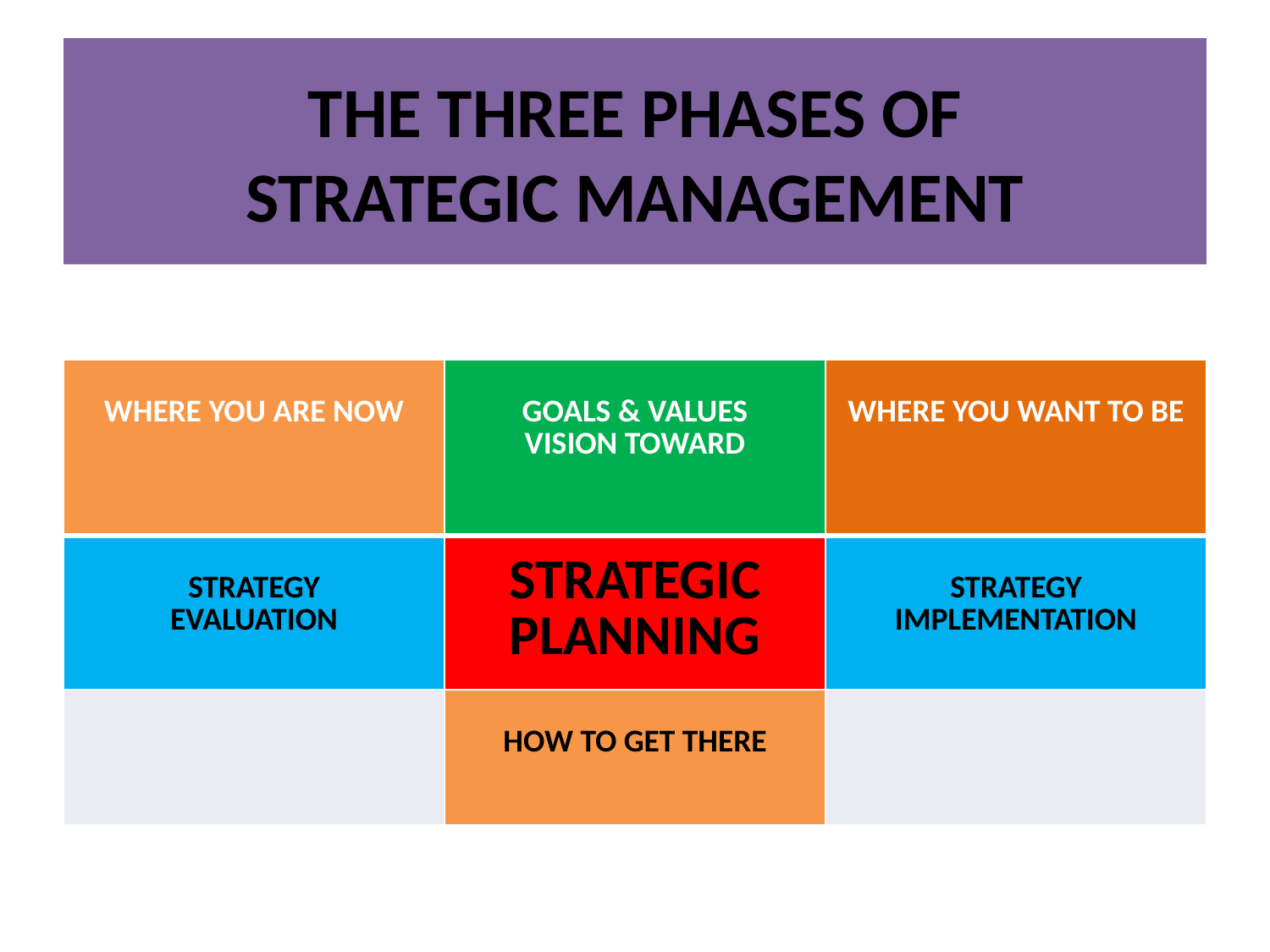

# THE THREE PHASES OF STRATEGIC MANAGEMENT
| WHERE YOU ARE NOW | GOALS & VALUES VISION TOWARD | WHERE YOU WANT TO BE |
| --- | --- | --- |
| STRATEGY EVALUATION | STRATEGIC PLANNING | STRATEGY IMPLEMENTATION |
|  | HOW TO GET THERE |  |